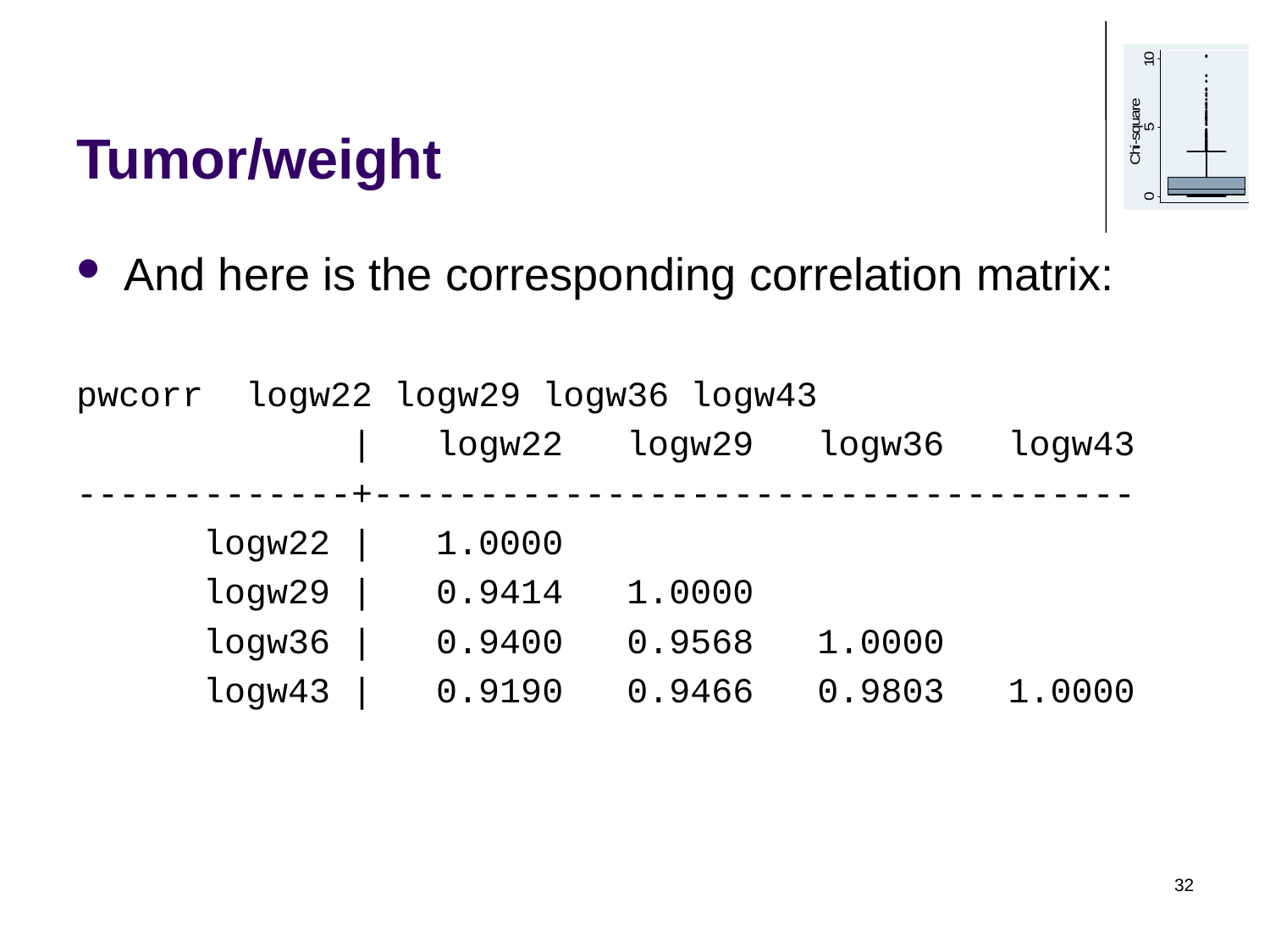

# Tumor/weight
And here is the corresponding correlation matrix:

pwcorr  logw22 logw29 logw36 logw43
             |   logw22   logw29   logw36   logw43
-------------+------------------------------------
      logw22 |   1.0000
      logw29 |   0.9414   1.0000
      logw36 |   0.9400   0.9568   1.0000
      logw43 |   0.9190   0.9466   0.9803   1.0000
32